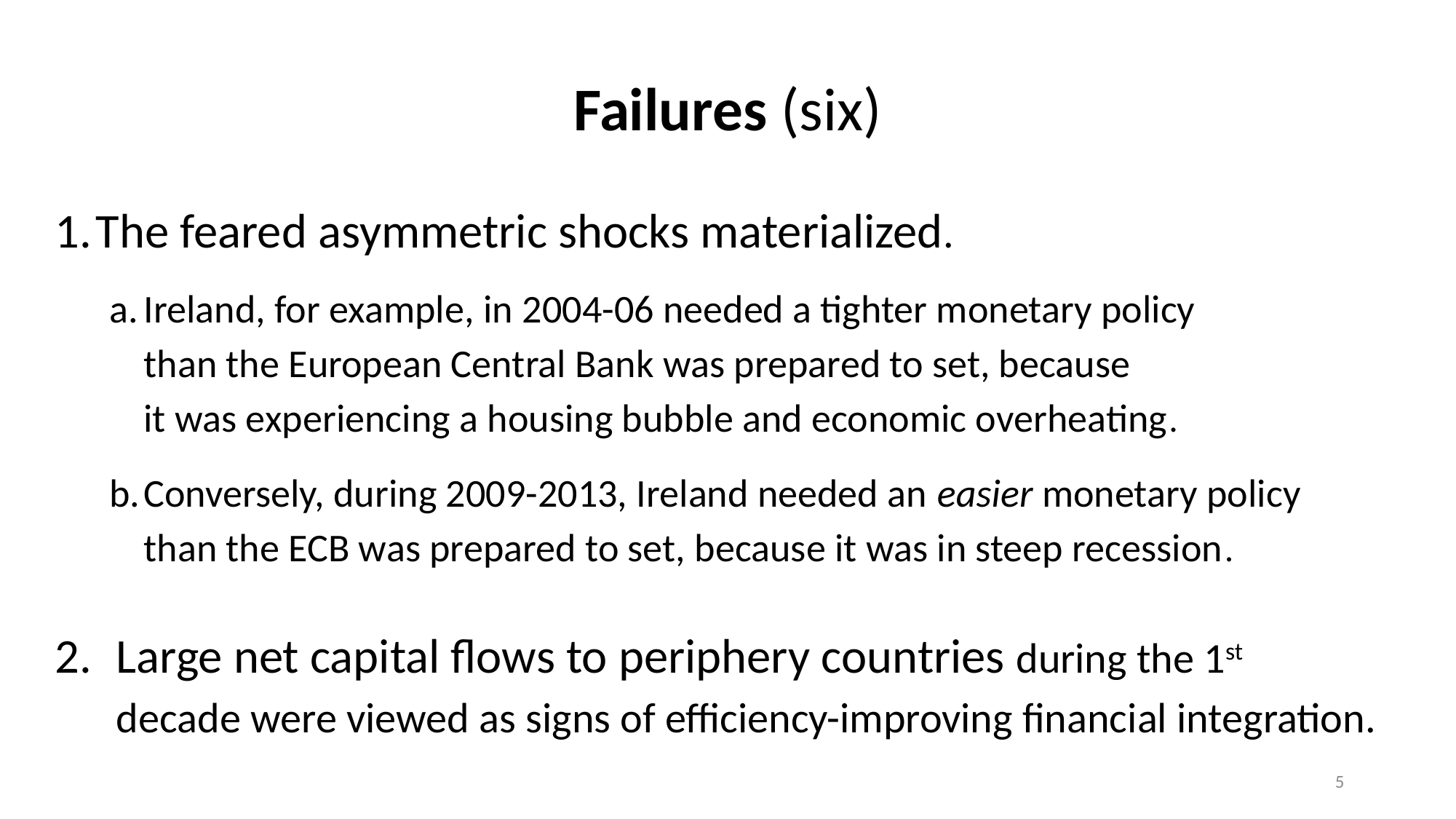

# Failures (six)
The feared asymmetric shocks materialized.
Ireland, for example, in 2004-06 needed a tighter monetary policy
than the European Central Bank was prepared to set, because
it was experiencing a housing bubble and economic overheating.
Conversely, during 2009-2013, Ireland needed an easier monetary policy
than the ECB was prepared to set, because it was in steep recession.
Large net capital flows to periphery countries during the 1st  decade were viewed as signs of efficiency-improving financial integration.

5